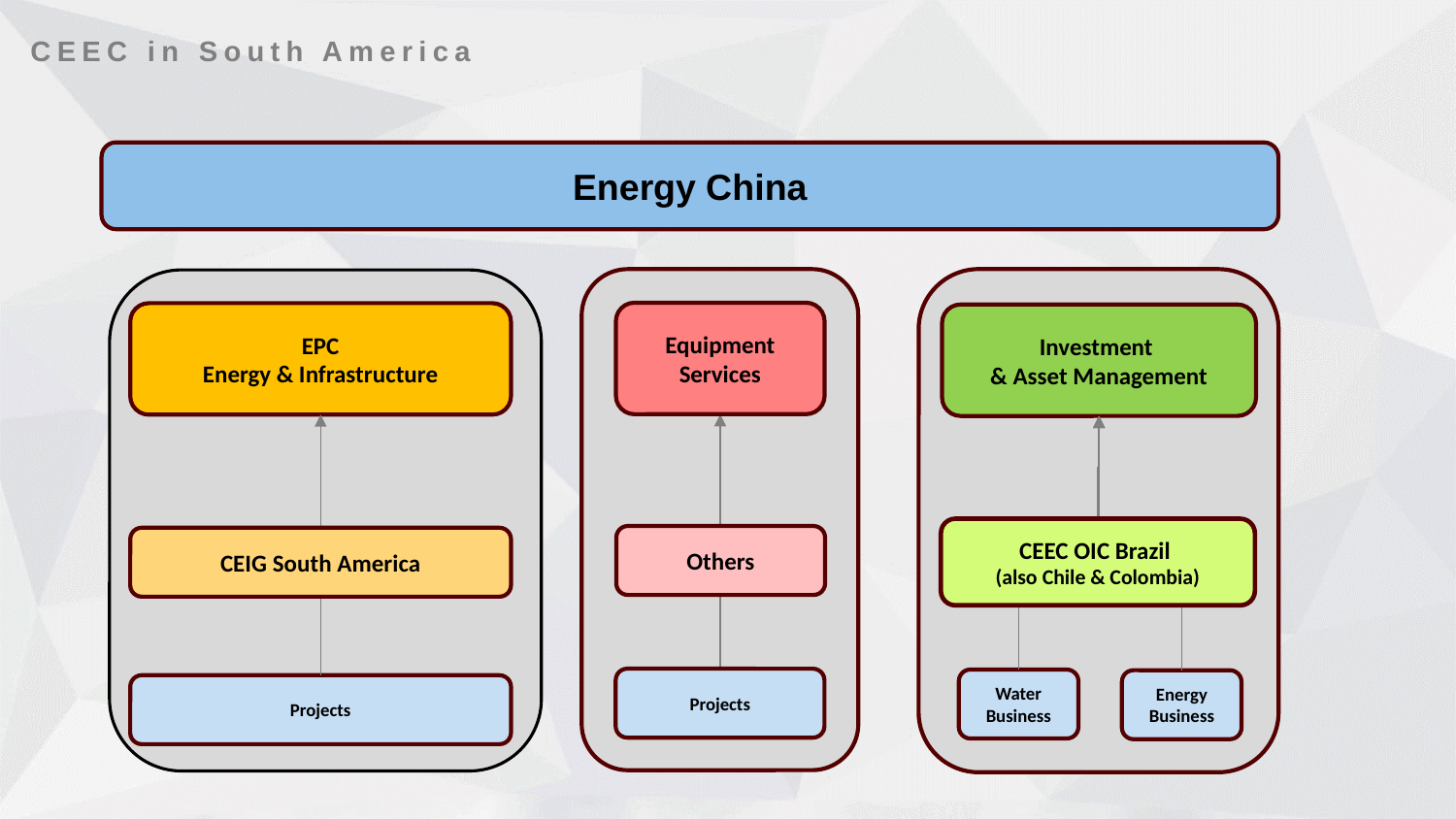

CEEC in South America
Energy China

Equipment Services
EPC
Energy & Infrastructure
Investment
& Asset Management
CEEC OIC Brazil
(also Chile & Colombia)
Others
CEIG South America
Projects
Water
Business
Energy
Business
Projects